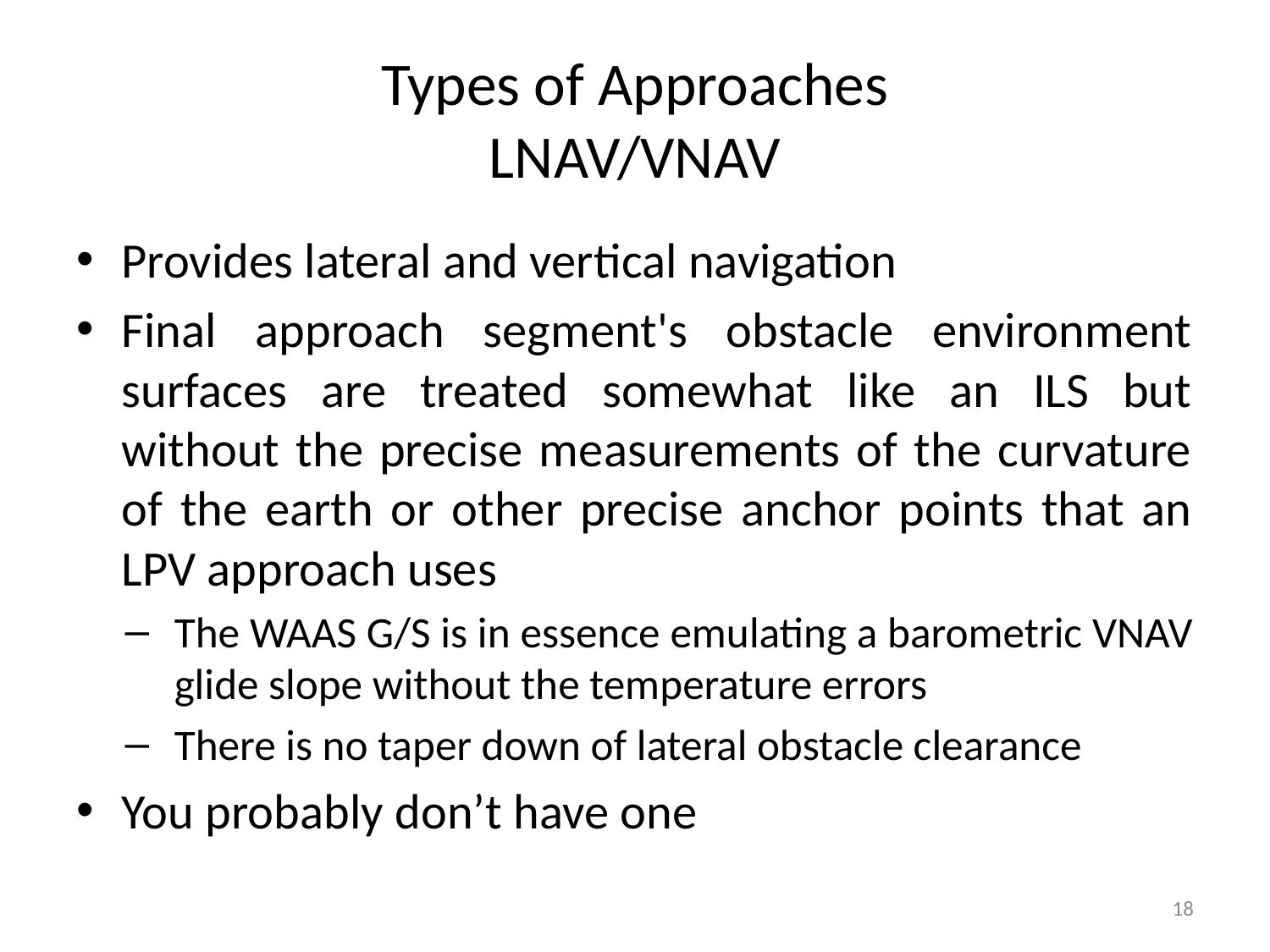

# Types of Approaches LNAV/VNAV
Provides lateral and vertical navigation
Final approach segment's obstacle environment surfaces are treated somewhat like an ILS but without the precise measurements of the curvature of the earth or other precise anchor points that an LPV approach uses
The WAAS G/S is in essence emulating a barometric VNAV glide slope without the temperature errors
There is no taper down of lateral obstacle clearance
You probably don’t have one

18